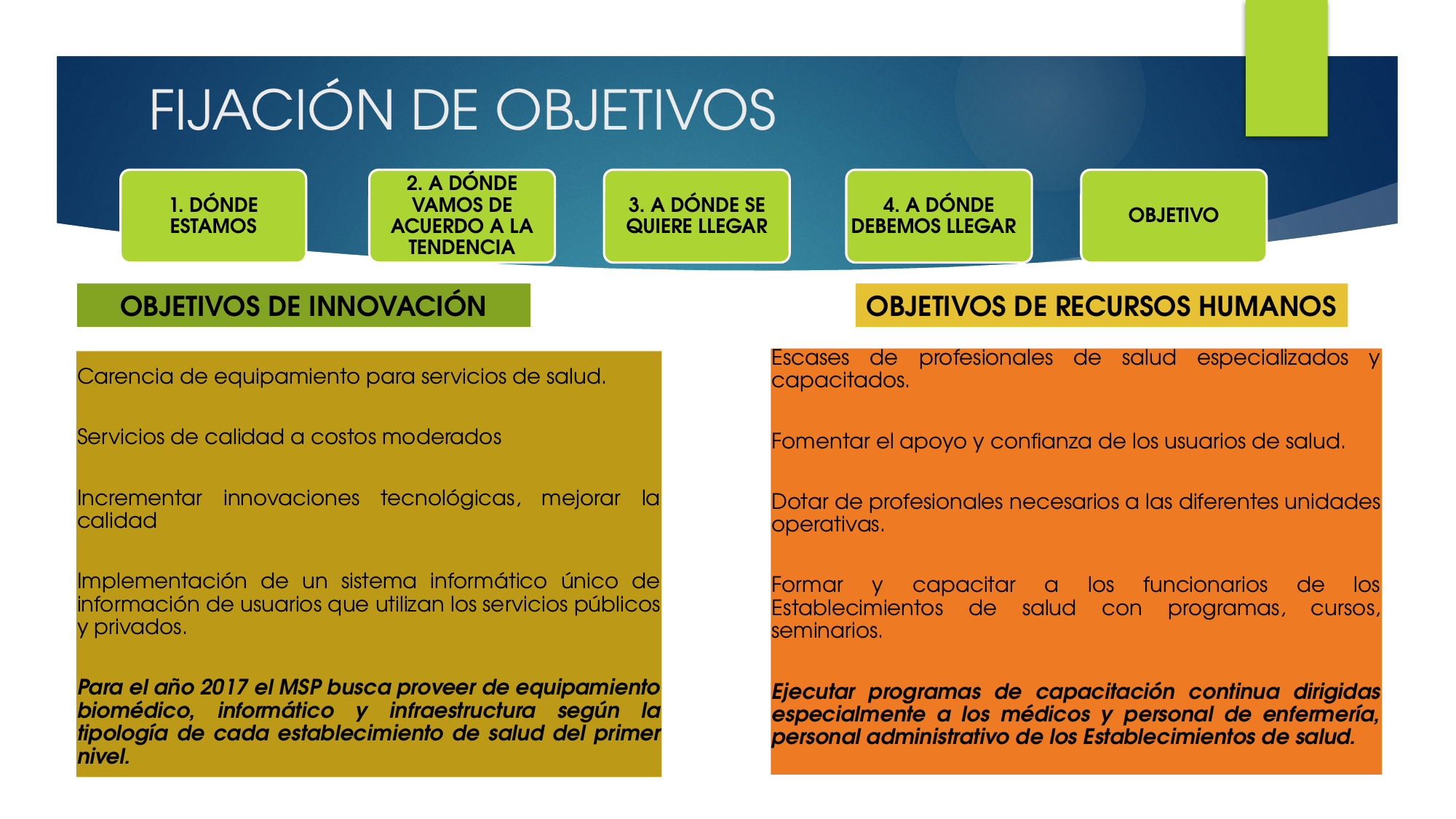

# FIJACIÓN DE OBJETIVOS

1. DÓNDE ESTAMOS

2. A DÓNDE VAMOS DE ACUERDO A LA TENDENCIA

3. A DÓNDE SE QUIERE LLEGAR

4. A DÓNDE DEBEMOS LLEGAR

OBJETIVO
OBJETIVOS DE INNOVACIÓN
OBJETIVOS DE RECURSOS HUMANOS
Escases de profesionales de salud especializados y capacitados.

Fomentar el apoyo y confianza de los usuarios de salud.

Dotar de profesionales necesarios a las diferentes unidades operativas.

Formar y capacitar a los funcionarios de los Establecimientos de salud con programas, cursos, seminarios.

Ejecutar programas de capacitación continua dirigidas especialmente a los médicos y personal de enfermería, personal administrativo de los Establecimientos de salud.

Carencia de equipamiento para servicios de salud.

Servicios de calidad a costos moderados

Incrementar innovaciones tecnológicas, mejorar la calidad

Implementación de un sistema informático único de información de usuarios que utilizan los servicios públicos y privados.

Para el año 2017 el MSP busca proveer de equipamiento biomédico, informático y infraestructura según la tipología de cada establecimiento de salud del primer nivel.